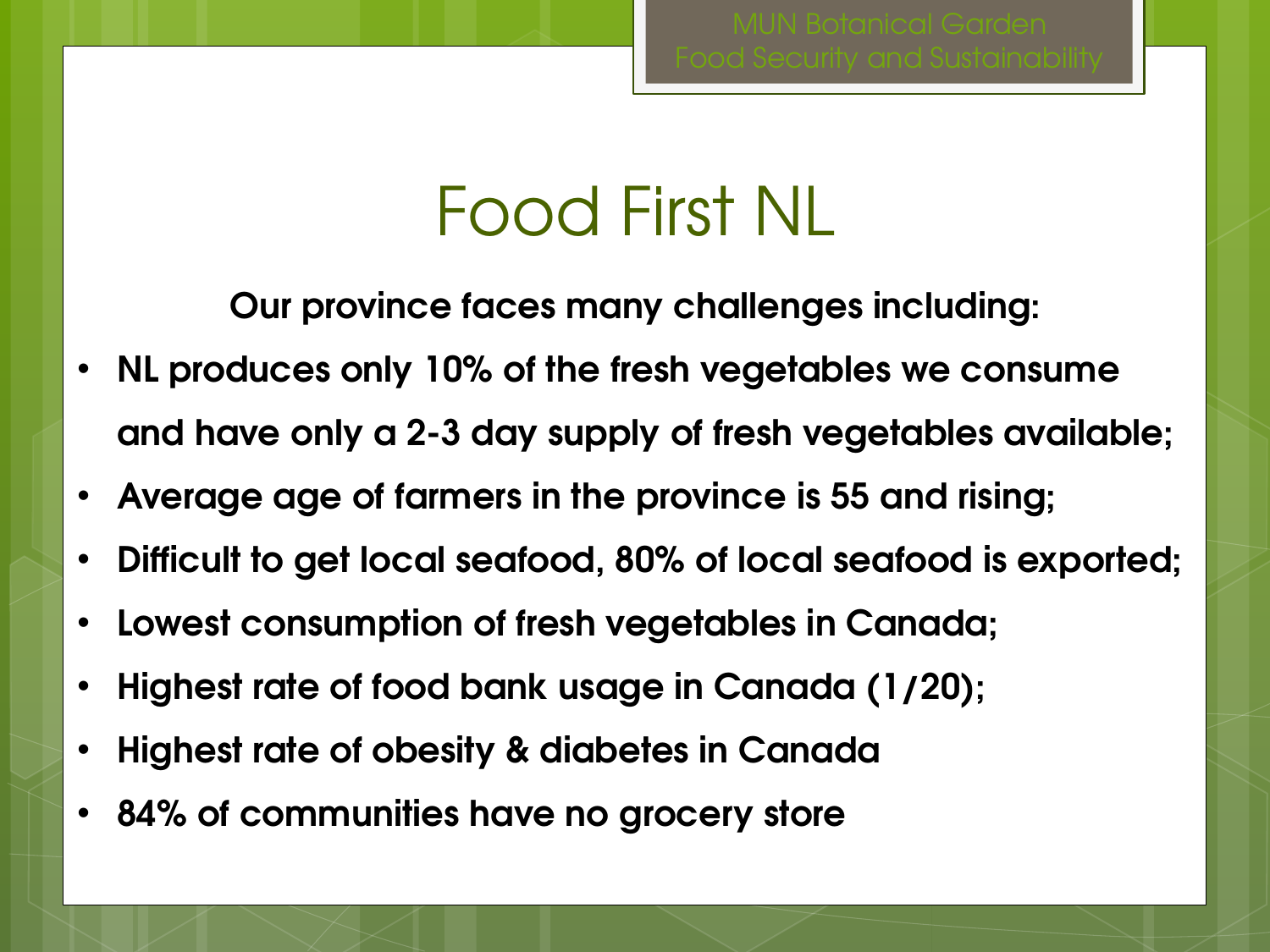

MUN Botanical Garden
Food Security and Sustainability
Food First NL

Our province faces many challenges including:
NL produces only 10% of the fresh vegetables we consume and have only a 2-3 day supply of fresh vegetables available;
Average age of farmers in the province is 55 and rising;
Difficult to get local seafood, 80% of local seafood is exported;
Lowest consumption of fresh vegetables in Canada;
Highest rate of food bank usage in Canada (1/20);
Highest rate of obesity & diabetes in Canada
84% of communities have no grocery store